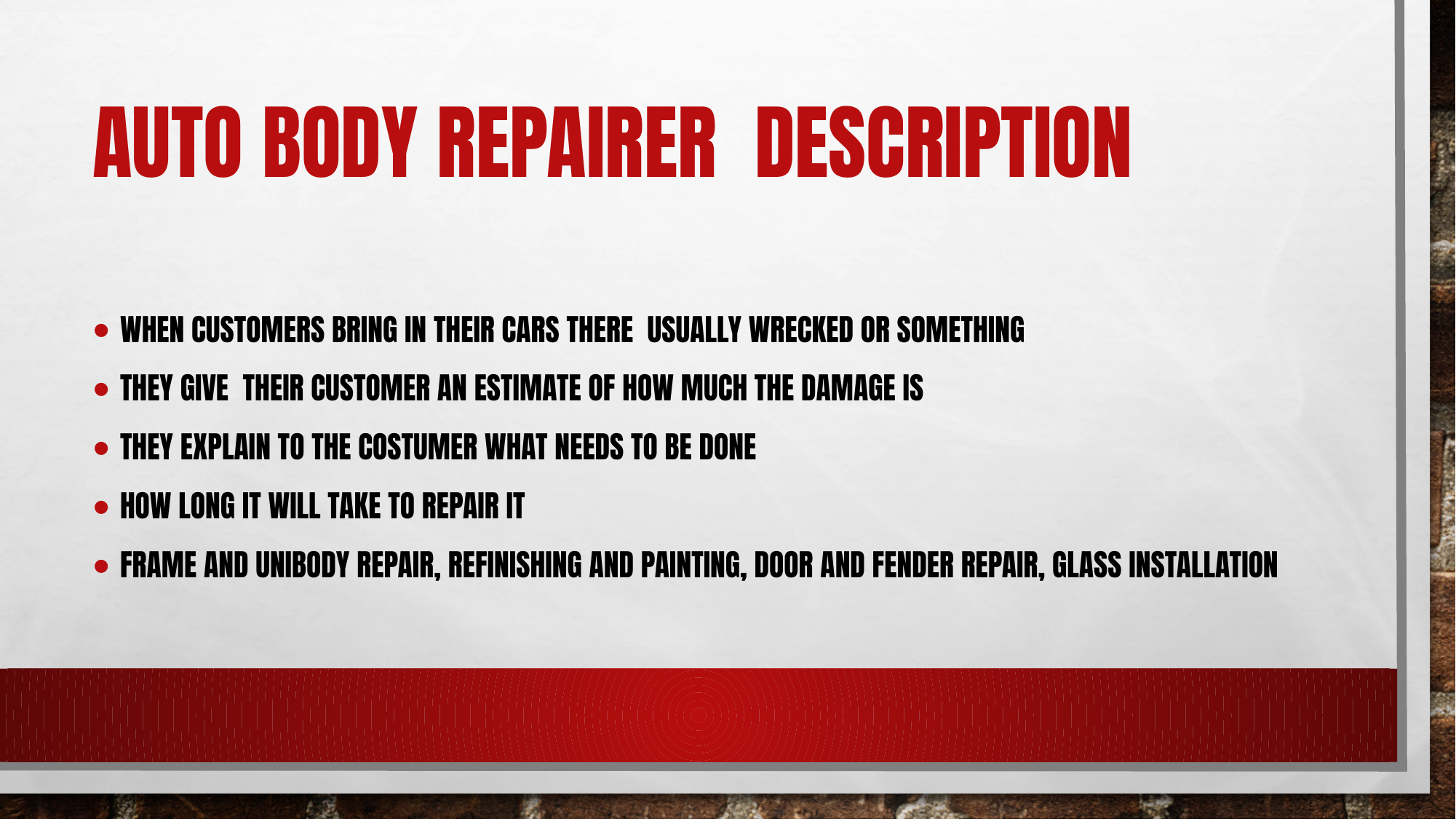

# Auto body repairer  Description
When customers bring in their cars there  usually wrecked or something
They give  their customer an estimate of how much the damage is
They explain to the costumer what needs to be done
How long it will take to repair it
Frame and unibody repair, refinishing and painting, door and fender repair, glass installation